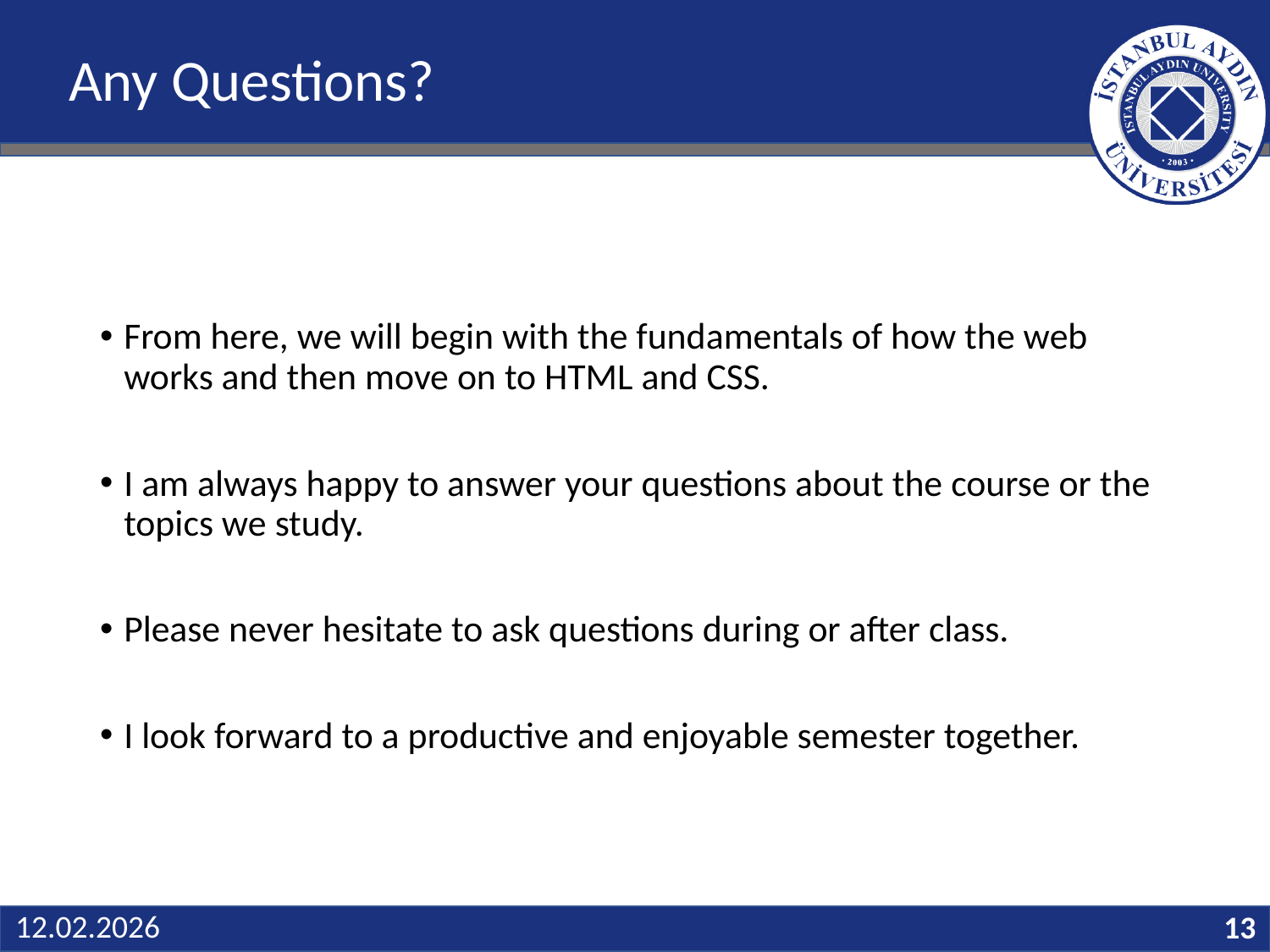

# Any Questions?

From here, we will begin with the fundamentals of how the web works and then move on to HTML and CSS.

I am always happy to answer your questions about the course or the topics we study.

Please never hesitate to ask questions during or after class.

I look forward to a productive and enjoyable semester together.
13
12.02.2026